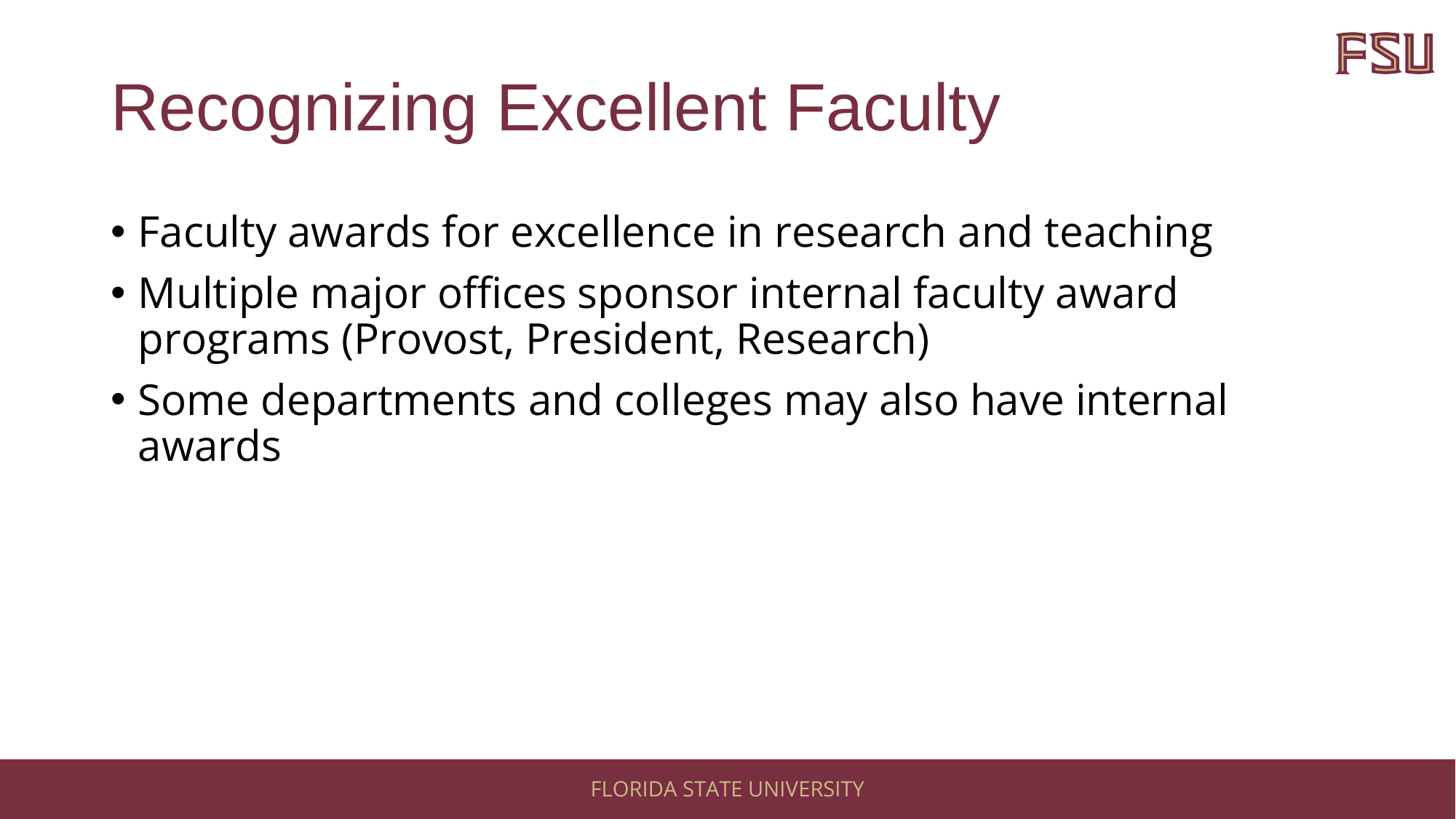

# Recognizing Excellent Faculty
Faculty awards for excellence in research and teaching
Multiple major offices sponsor internal faculty award programs (Provost, President, Research)
Some departments and colleges may also have internal awards